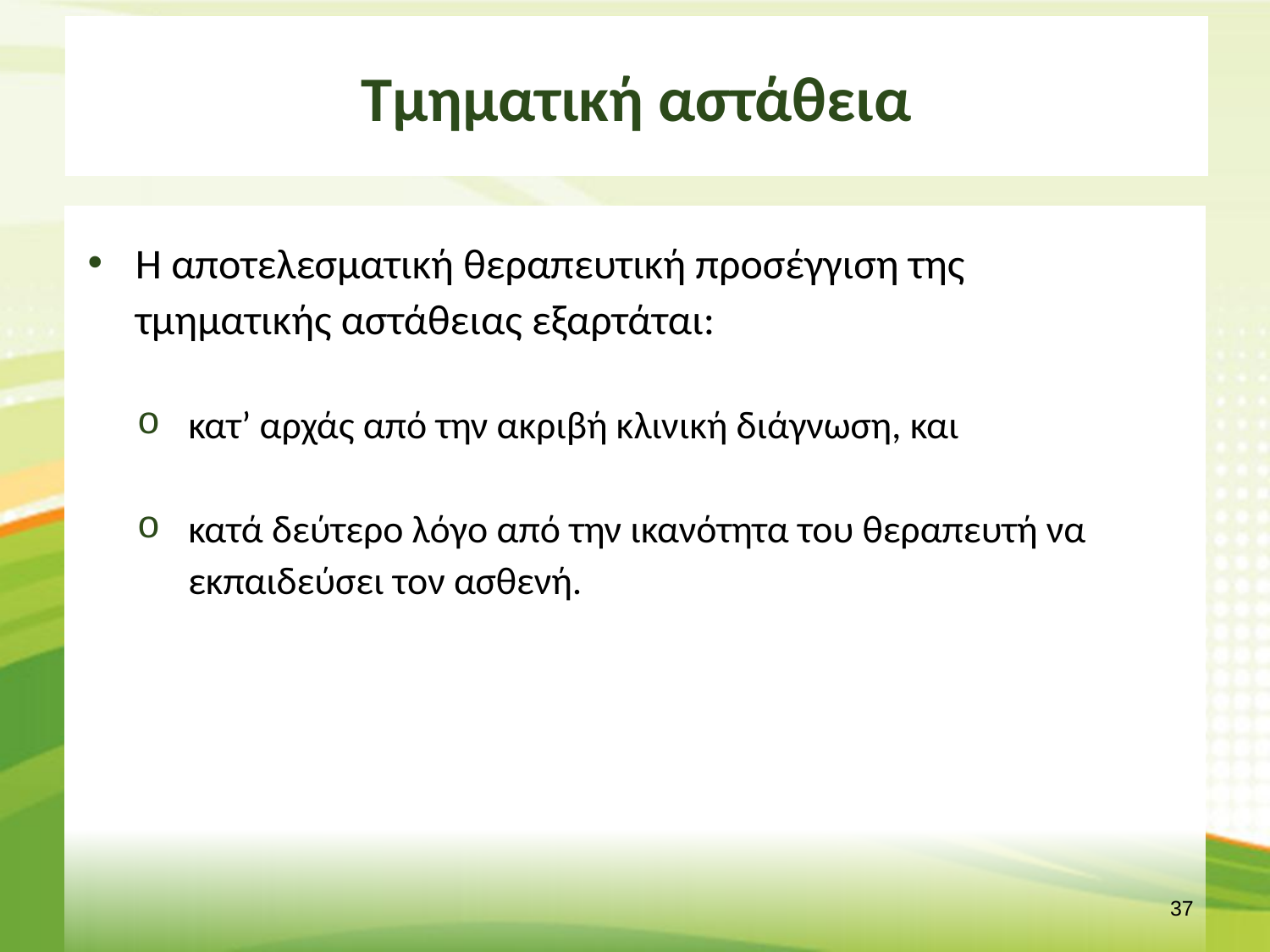

# Τμηματική αστάθεια
Η αποτελεσματική θεραπευτική προσέγγιση της τμηματικής αστάθειας εξαρτάται:
κατ’ αρχάς από την ακριβή κλινική διάγνωση, και
κατά δεύτερο λόγο από την ικανότητα του θεραπευτή να εκπαιδεύσει τον ασθενή.
37